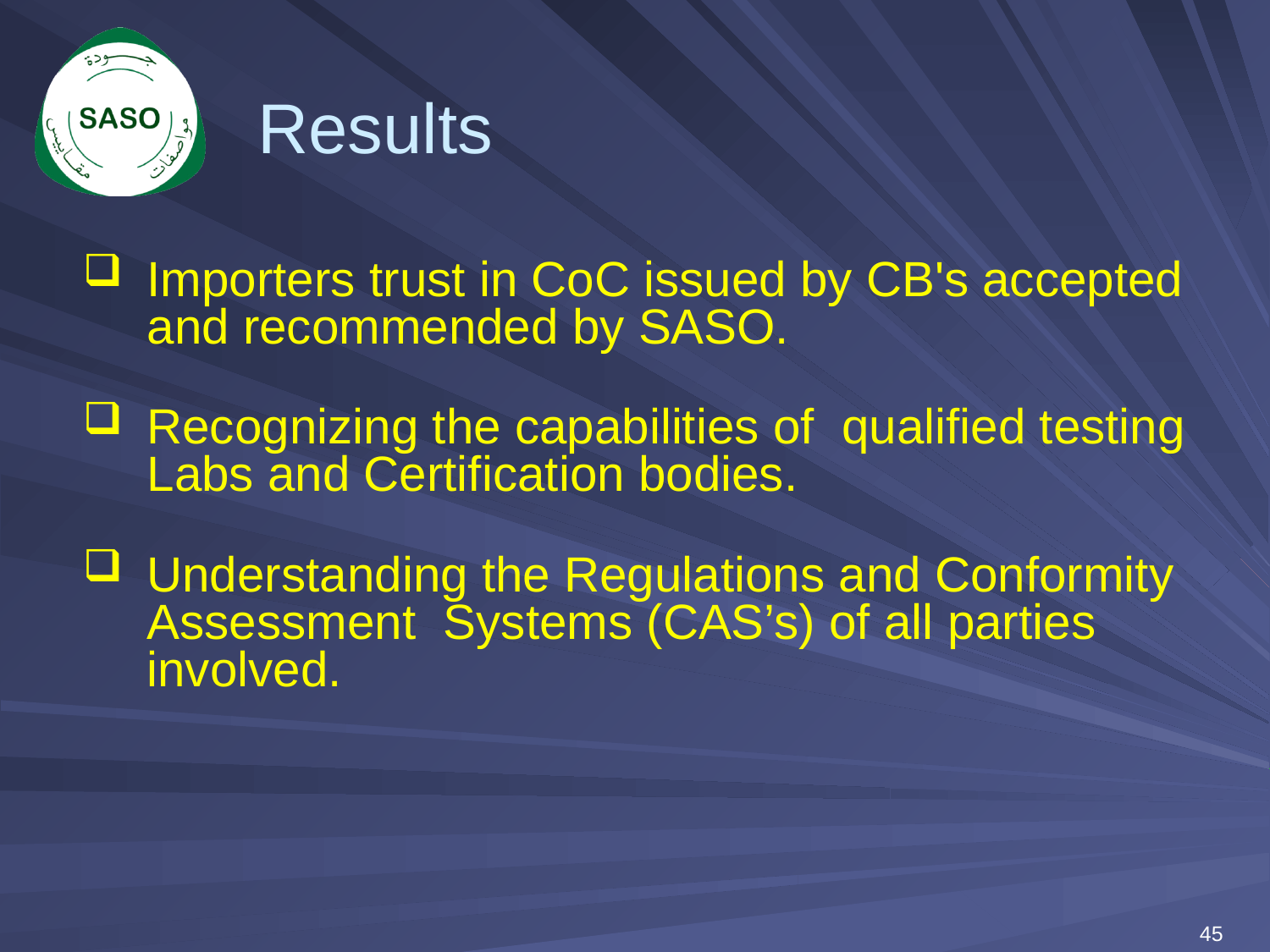

# Results
Importers trust in CoC issued by CB's accepted and recommended by SASO.
Recognizing the capabilities of  qualified testing Labs and Certification bodies.
Understanding the Regulations and Conformity Assessment  Systems (CAS’s) of all parties involved.
45